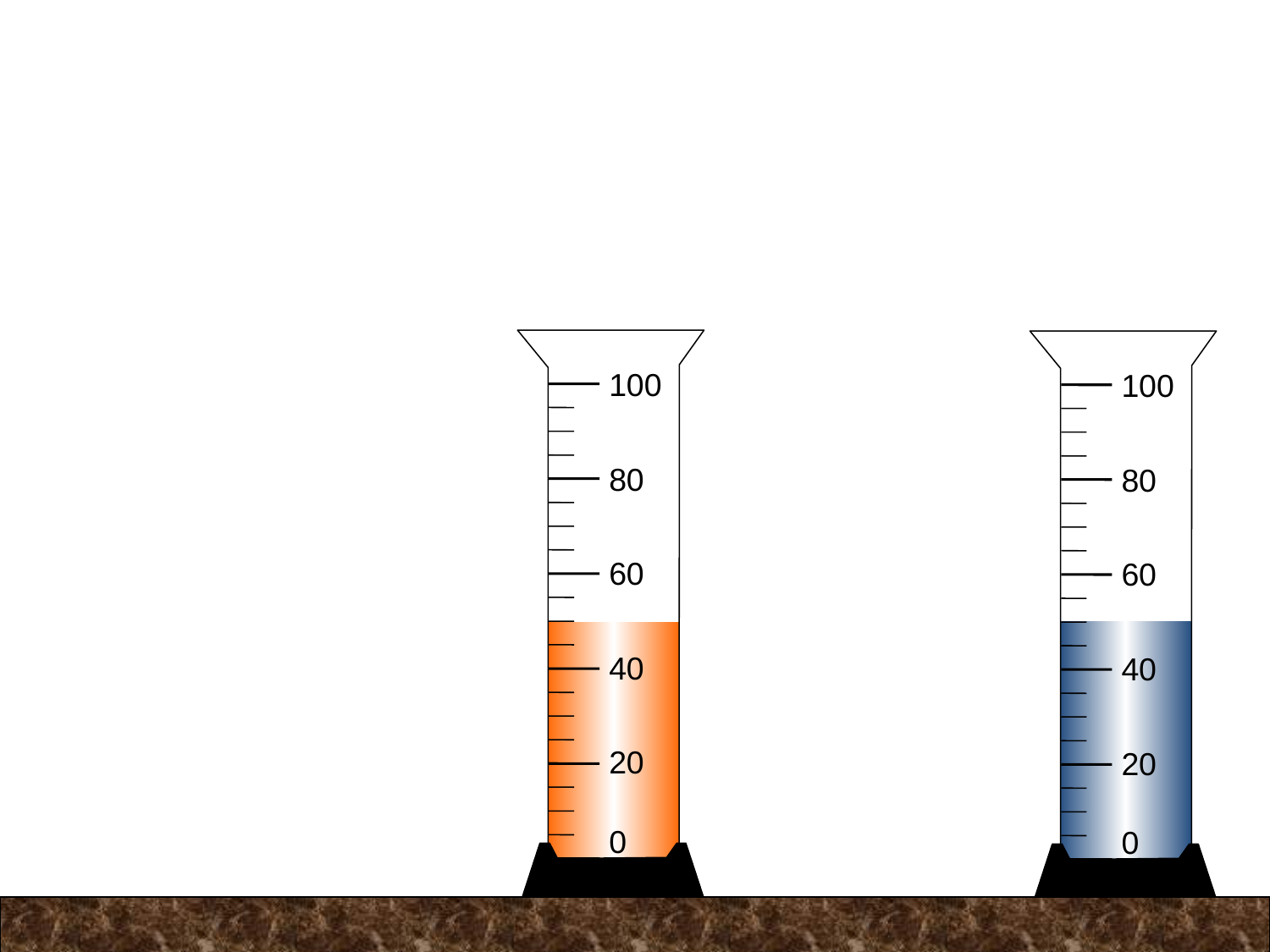

100

80

60

40

20

0

100

80

60

40

20

0

100

80

60

40

20

0